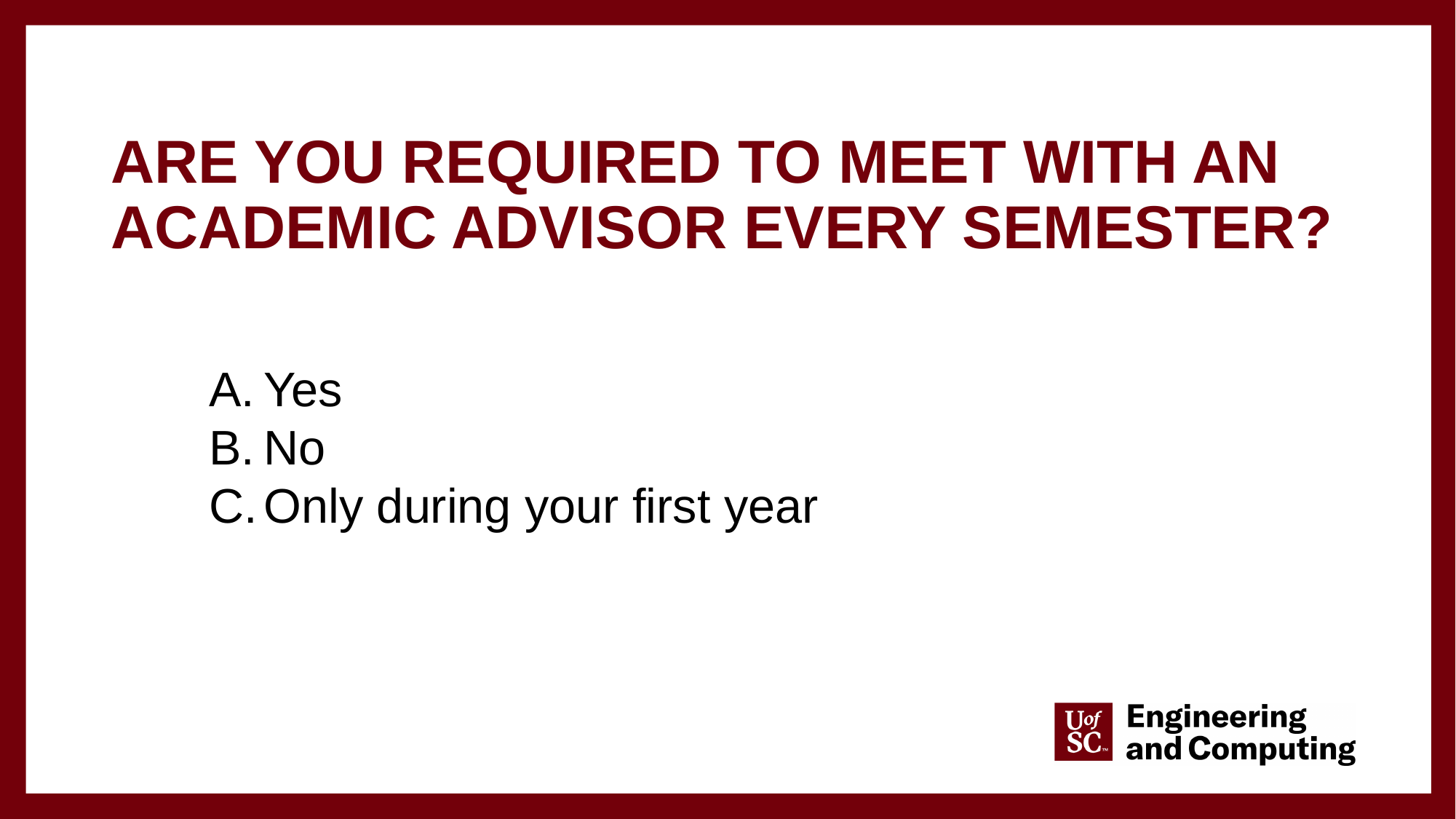

# Are you required to meet with an academic advisor every semester?

Yes
No
Only during your first year